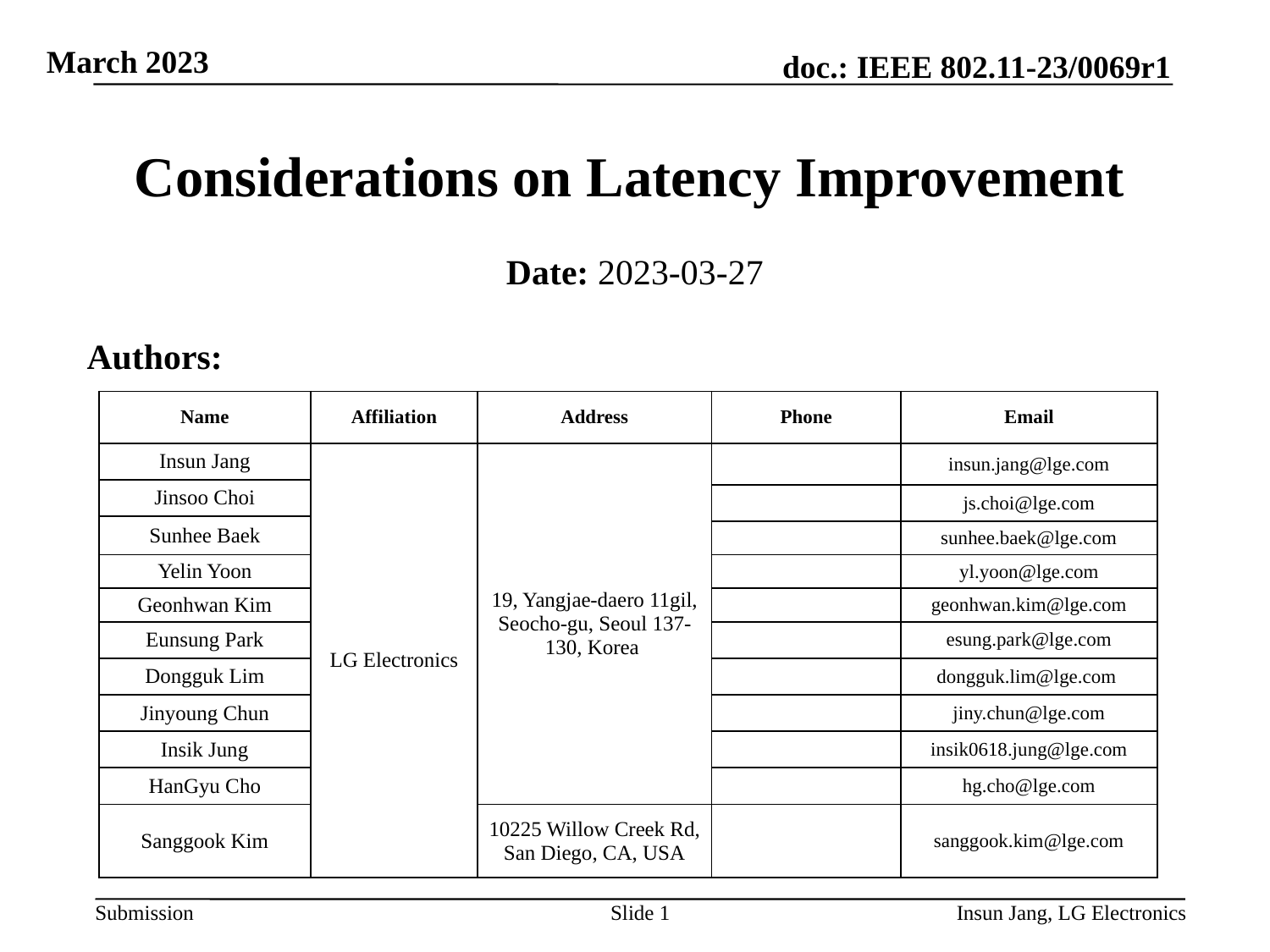

# Considerations on Latency Improvement
Date: 2023-03-27
Authors:
| Name | Affiliation | Address | Phone | Email |
| --- | --- | --- | --- | --- |
| Insun Jang | LG Electronics | 19, Yangjae-daero 11gil, Seocho-gu, Seoul 137-130, Korea |  | insun.jang@lge.com |
| Jinsoo Choi |  |  |  |  |
|  |  |  |  | js.choi@lge.com |
| Sunhee Baek |  |  |  |  |
|  |  |  |  | sunhee.baek@lge.com |
| Yelin Yoon |  |  |  | yl.yoon@lge.com |
| Geonhwan Kim |  |  |  | geonhwan.kim@lge.com |
| Eunsung Park |  |  |  | esung.park@lge.com |
| Dongguk Lim |  |  |  | dongguk.lim@lge.com |
| Jinyoung Chun |  |  |  | jiny.chun@lge.com |
| Insik Jung |  |  |  | insik0618.jung@lge.com |
| HanGyu Cho |  |  |  | hg.cho@lge.com |
| Sanggook Kim |  | 10225 Willow Creek Rd, San Diego, CA, USA |  | sanggook.kim@lge.com |
Slide 1
Insun Jang, LG Electronics